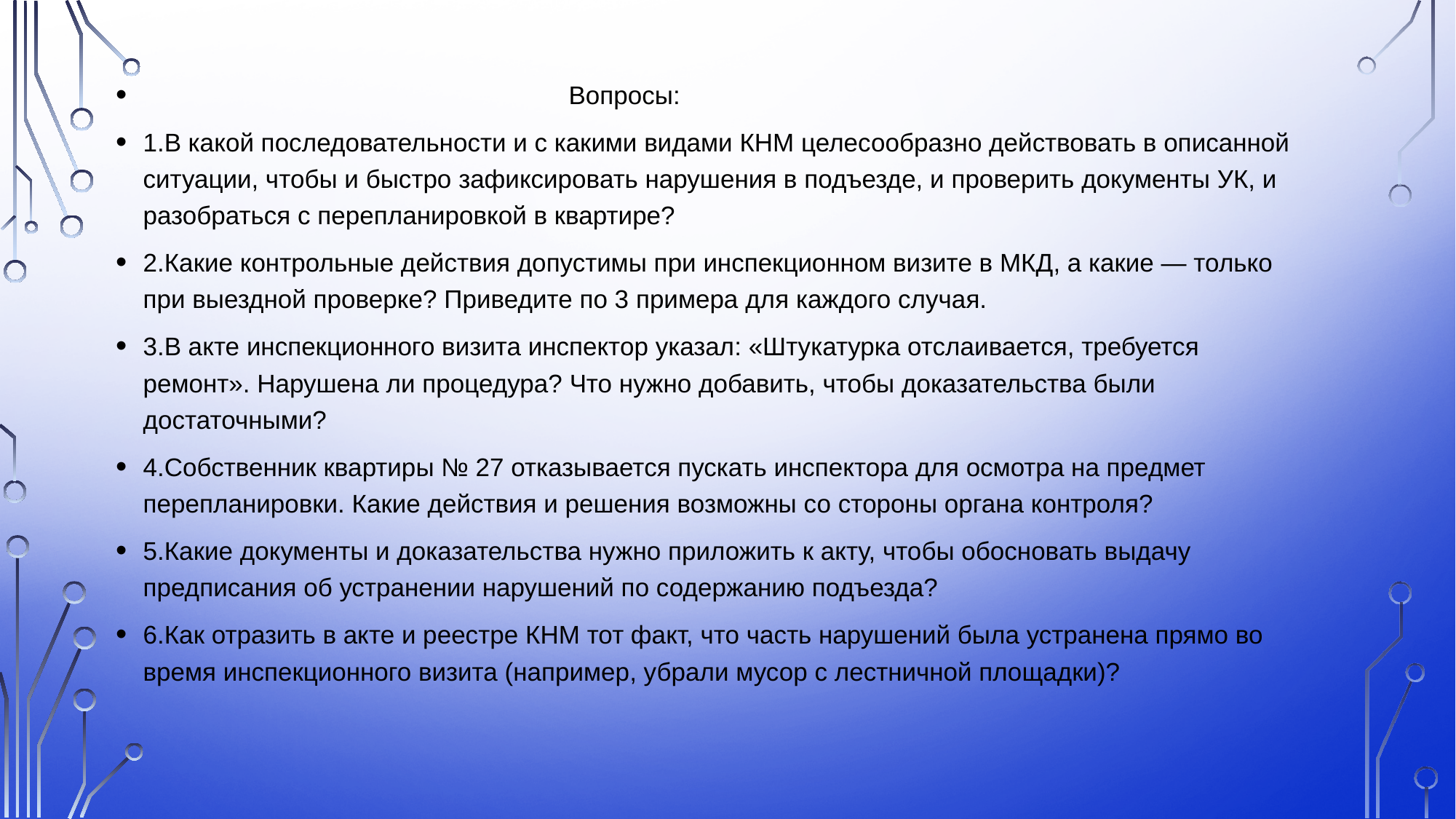

Вопросы:
1.В какой последовательности и с какими видами КНМ целесообразно действовать в описанной ситуации, чтобы и быстро зафиксировать нарушения в подъезде, и проверить документы УК, и разобраться с перепланировкой в квартире?
2.Какие контрольные действия допустимы при инспекционном визите в МКД, а какие — только при выездной проверке? Приведите по 3 примера для каждого случая.
3.В акте инспекционного визита инспектор указал: «Штукатурка отслаивается, требуется ремонт». Нарушена ли процедура? Что нужно добавить, чтобы доказательства были достаточными?
4.Собственник квартиры № 27 отказывается пускать инспектора для осмотра на предмет перепланировки. Какие действия и решения возможны со стороны органа контроля?
5.Какие документы и доказательства нужно приложить к акту, чтобы обосновать выдачу предписания об устранении нарушений по содержанию подъезда?
6.Как отразить в акте и реестре КНМ тот факт, что часть нарушений была устранена прямо во время инспекционного визита (например, убрали мусор с лестничной площадки)?